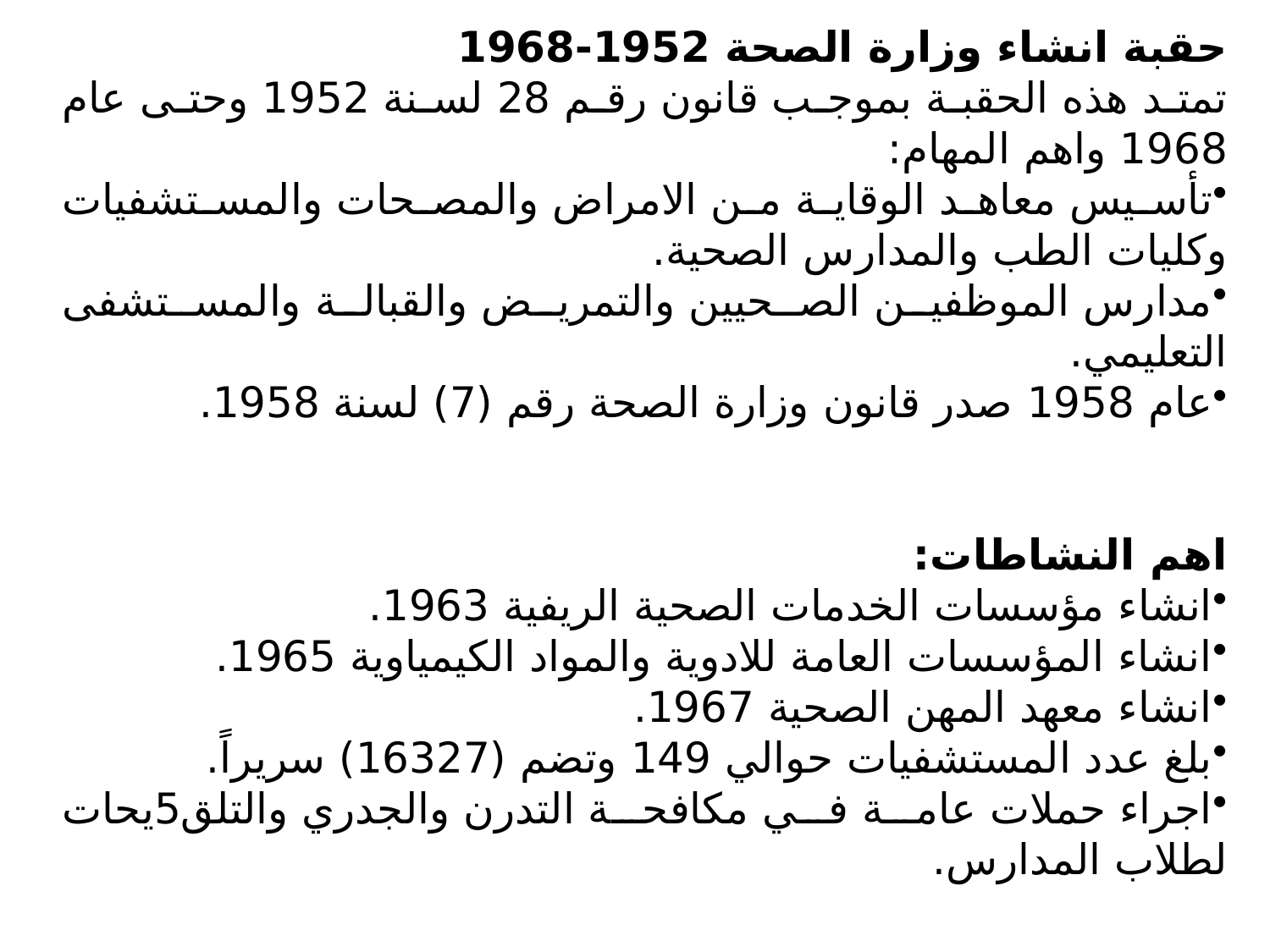

حقبة انشاء وزارة الصحة 1952-1968
تمتد هذه الحقبة بموجب قانون رقم 28 لسنة 1952 وحتى عام 1968 واهم المهام:
تأسيس معاهد الوقاية من الامراض والمصحات والمستشفيات وكليات الطب والمدارس الصحية.
مدارس الموظفين الصحيين والتمريض والقبالة والمستشفى التعليمي.
عام 1958 صدر قانون وزارة الصحة رقم (7) لسنة 1958.

اهم النشاطات:
انشاء مؤسسات الخدمات الصحية الريفية 1963.
انشاء المؤسسات العامة للادوية والمواد الكيمياوية 1965.
انشاء معهد المهن الصحية 1967.
بلغ عدد المستشفيات حوالي 149 وتضم (16327) سريراً.
اجراء حملات عامة في مكافحة التدرن والجدري والتلق5يحات لطلاب المدارس.